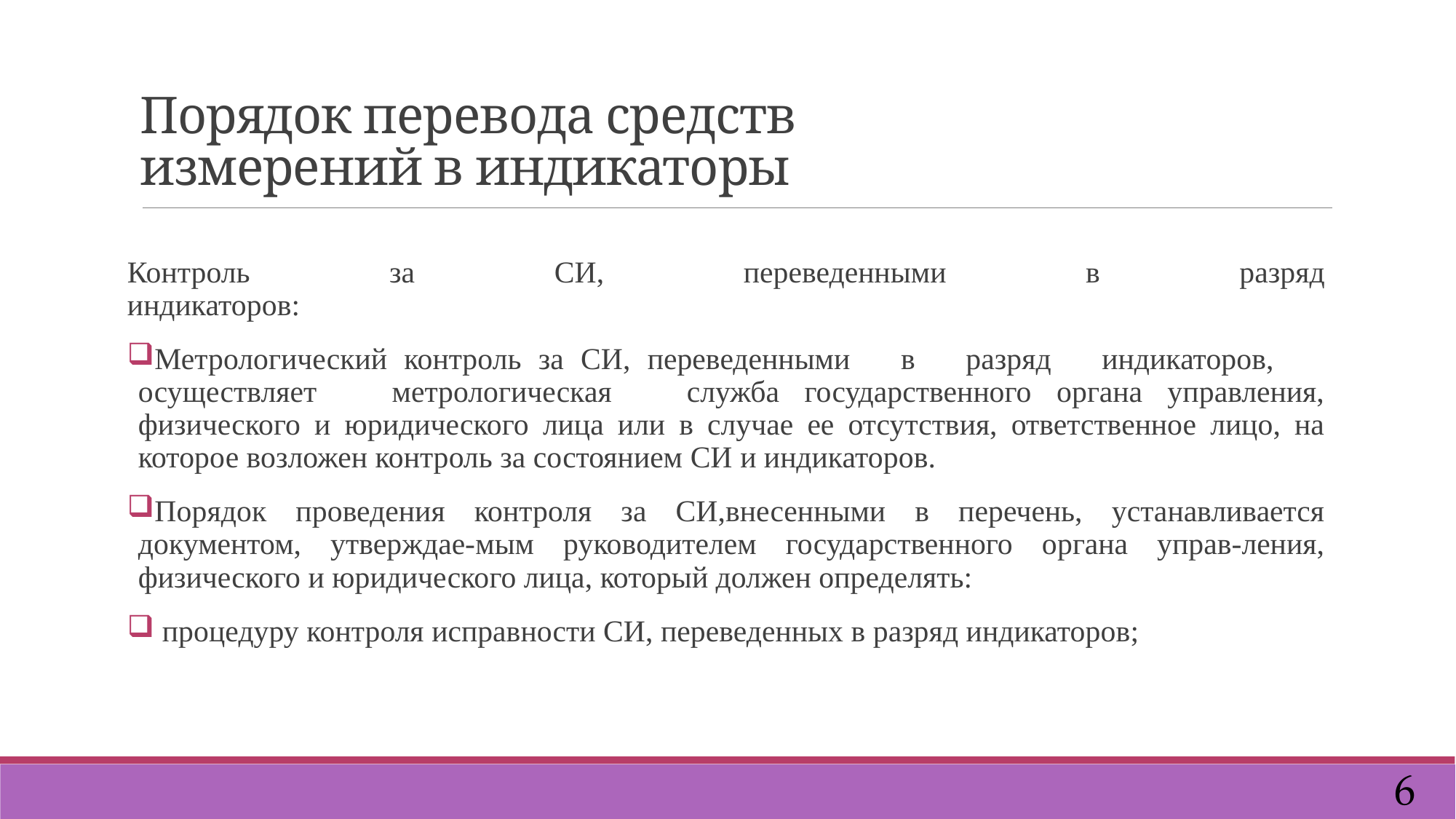

# Порядок перевода средств измерений в индикаторы
Контроль за СИ, переведенными в разряд
индикаторов:
Метрологический контроль за СИ, переведенными   в   разряд   индикаторов,    осуществляет   метрологическая   служба государственного органа управления, физического и юридического лица или в случае ее отсутствия, ответственное лицо, на которое возложен контроль за состоянием СИ и индикаторов.
Порядок проведения контроля за СИ,внесенными в перечень, устанавливается документом, утверждае-мым руководителем государственного органа управ-ления, физического и юридического лица, который должен определять:
 процедуру контроля исправности СИ, переведенных в разряд индикаторов;
6